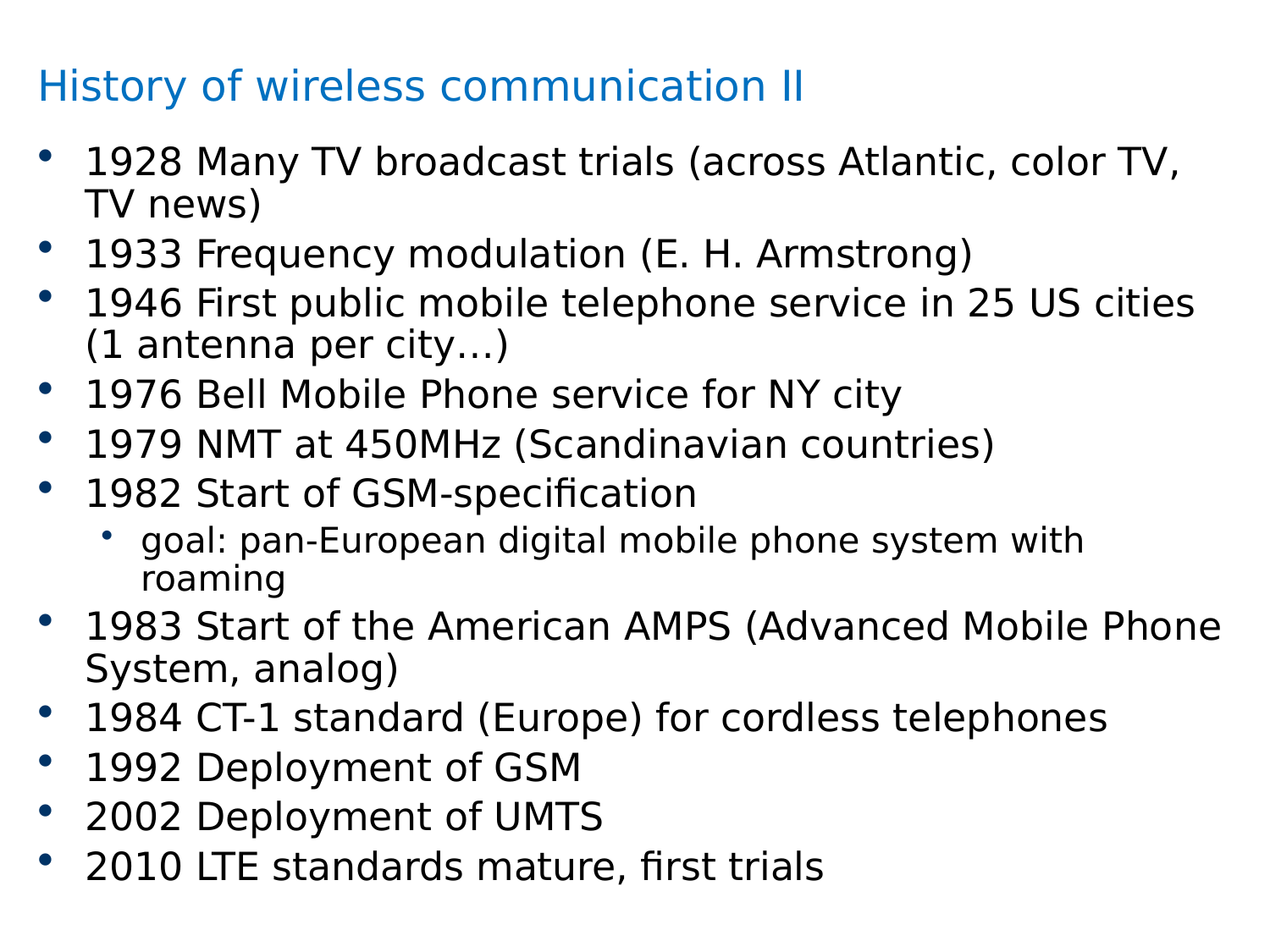

# History of wireless communication II
1928 Many TV broadcast trials (across Atlantic, color TV, TV news)
1933 Frequency modulation (E. H. Armstrong)
1946 First public mobile telephone service in 25 US cities (1 antenna per city…)
1976 Bell Mobile Phone service for NY city
1979 NMT at 450MHz (Scandinavian countries)
1982 Start of GSM-specification
goal: pan-European digital mobile phone system with roaming
1983 Start of the American AMPS (Advanced Mobile Phone System, analog)
1984 CT-1 standard (Europe) for cordless telephones
1992 Deployment of GSM
2002 Deployment of UMTS
2010 LTE standards mature, first trials